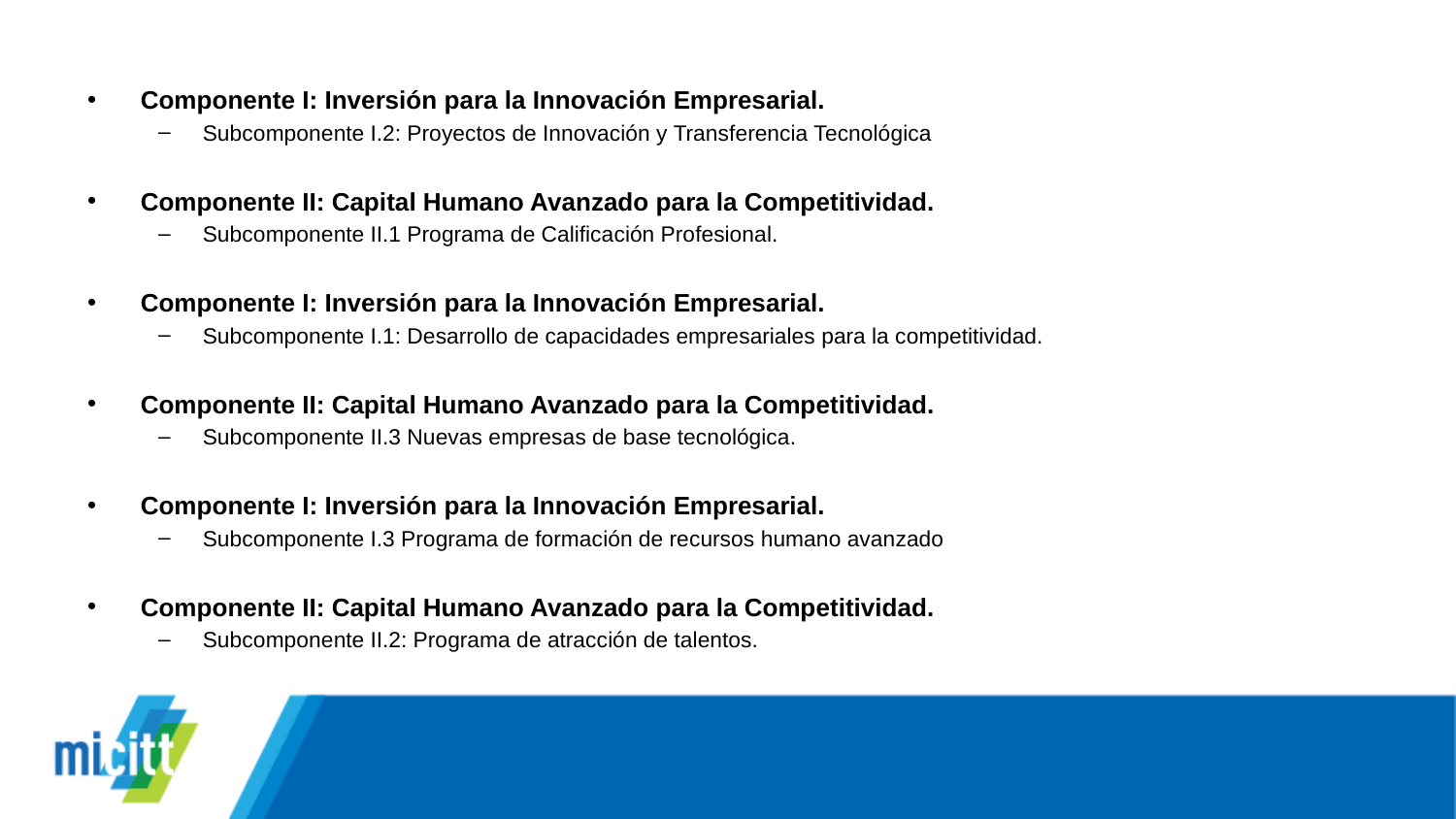

Componente I: Inversión para la Innovación Empresarial.
Subcomponente I.2: Proyectos de Innovación y Transferencia Tecnológica

Componente II: Capital Humano Avanzado para la Competitividad.
Subcomponente II.1 Programa de Calificación Profesional.

Componente I: Inversión para la Innovación Empresarial.
Subcomponente I.1: Desarrollo de capacidades empresariales para la competitividad.

Componente II: Capital Humano Avanzado para la Competitividad.
Subcomponente II.3 Nuevas empresas de base tecnológica.

Componente I: Inversión para la Innovación Empresarial.
Subcomponente I.3 Programa de formación de recursos humano avanzado

Componente II: Capital Humano Avanzado para la Competitividad.
Subcomponente II.2: Programa de atracción de talentos.